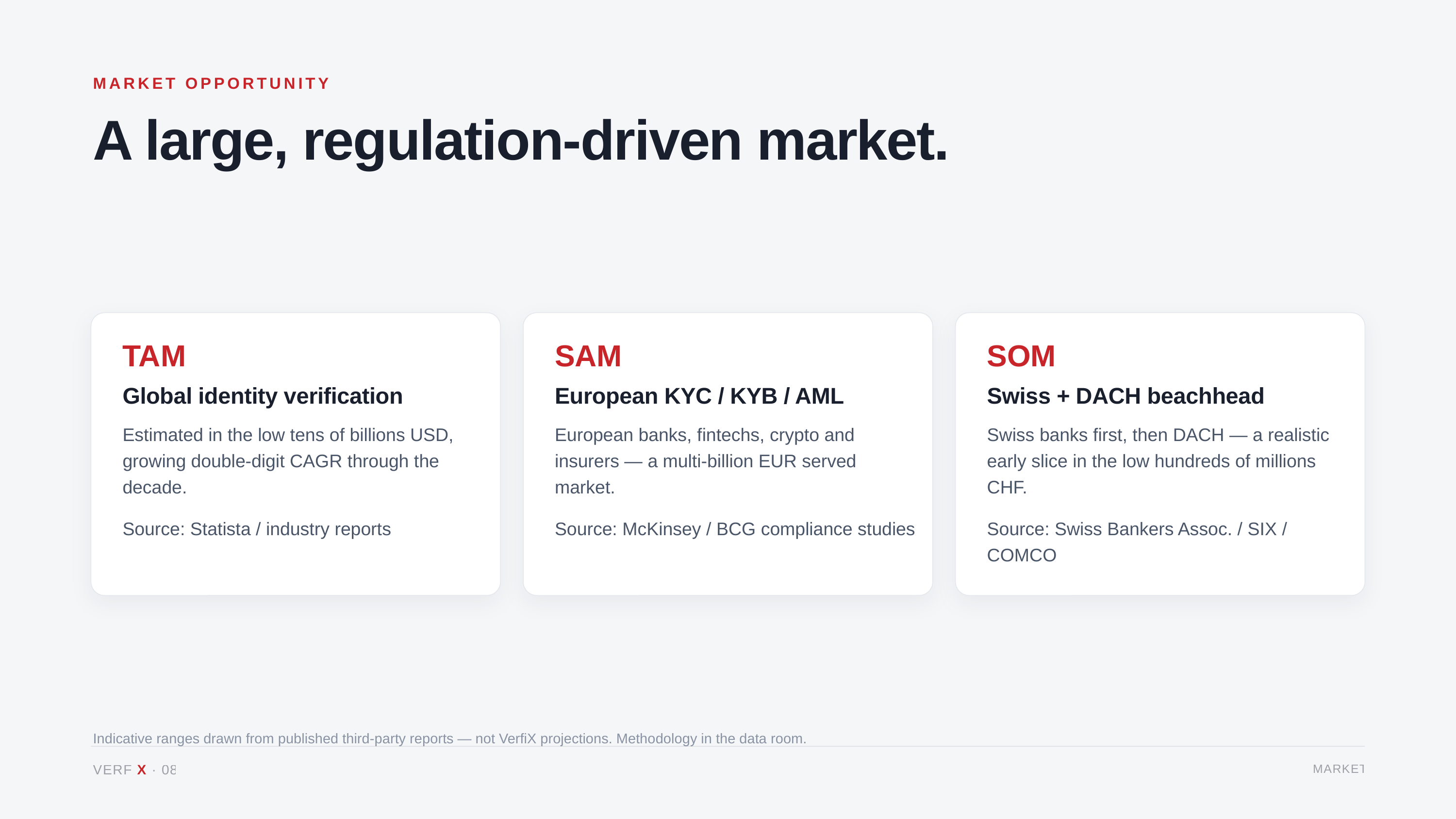

MARKET OPPORTUNITY
A large, regulation-driven market.

TAM
SAM
SOM
Global identity verification
European KYC / KYB / AML
Swiss + DACH beachhead
Estimated in the low tens of billions USD, growing double-digit CAGR through the decade.
European banks, fintechs, crypto and insurers — a multi-billion EUR served market.
Swiss banks first, then DACH — a realistic early slice in the low hundreds of millions CHF.
Source: Statista / industry reports
Source: McKinsey / BCG compliance studies
Source: Swiss Bankers Assoc. / SIX / COMCO
Indicative ranges drawn from published third-party reports — not VerfiX projections. Methodology in the data room.

VERFIX · 08
MARKET